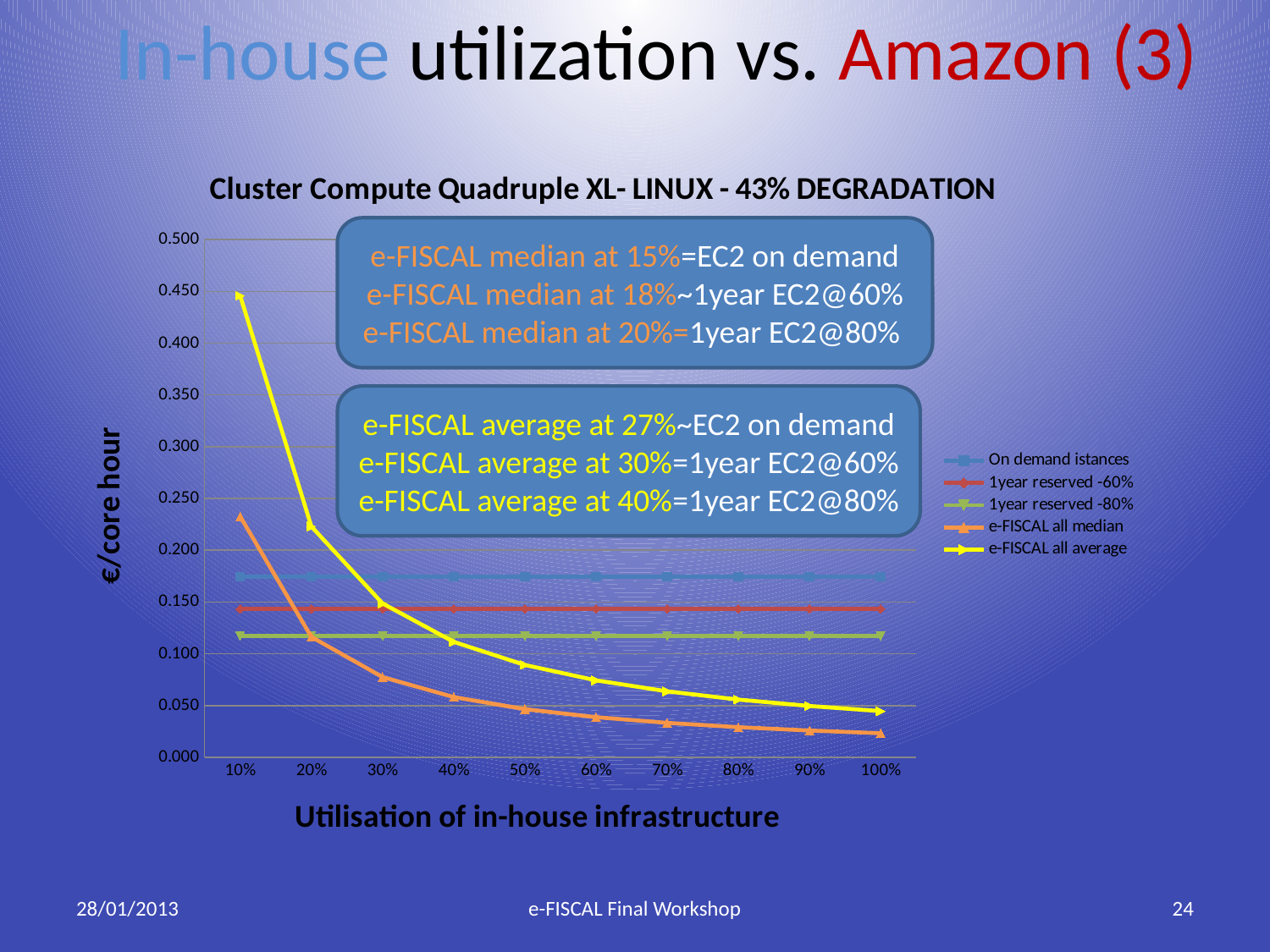

In-house utilization vs. Amazon (3)

### Chart: Cluster Compute Quadruple XL- LINUX - 43% DEGRADATION

| Category | On demand istances | 1year reserved -60% | 1year reserved -80% | e-FISCAL all median | e-FISCAL all average |
|---|---|---|---|---|---|
| 0.1 | 0.17416898026562666 | 0.14328085286858241 | 0.11740836794737773 | 0.23253424657534247 | 0.4458333333333333 |
| 0.2 | 0.17416898026562666 | 0.14328085286858241 | 0.11740836794737773 | 0.11626712328767123 | 0.2229166666666667 |
| 0.30000000000000004 | 0.17416898026562666 | 0.14328085286858241 | 0.11740836794737773 | 0.07751141552511416 | 0.14861111111111114 |
| 0.4 | 0.17416898026562666 | 0.14328085286858241 | 0.11740836794737773 | 0.058133561643835624 | 0.11145833333333333 |
| 0.5 | 0.17416898026562666 | 0.14328085286858241 | 0.11740836794737773 | 0.04650684931506848 | 0.0891666666666667 |
| 0.60000000000000009 | 0.17416898026562666 | 0.14328085286858241 | 0.11740836794737773 | 0.03875570776255708 | 0.07430555555555556 |
| 0.70000000000000007 | 0.17416898026562666 | 0.14328085286858241 | 0.11740836794737773 | 0.03321917808219178 | 0.0636904761904762 |
| 0.8 | 0.17416898026562666 | 0.14328085286858241 | 0.11740836794737773 | 0.0290667808219178 | 0.05572916666666667 |
| 0.9 | 0.17416898026562666 | 0.14328085286858241 | 0.11740836794737773 | 0.025837138508371393 | 0.04953703703703705 |
| 1 | 0.17416898026562666 | 0.14328085286858241 | 0.11740836794737773 | 0.02325342465753424 | 0.04458333333333335 |
e-FISCAL median at 15%=EC2 on demand
e-FISCAL median at 18%~1year EC2@60%
e-FISCAL median at 20%=1year EC2@80%
e-FISCAL average at 27%~EC2 on demand
e-FISCAL average at 30%=1year EC2@60%
e-FISCAL average at 40%=1year EC2@80%
28/01/2013
e-FISCAL Final Workshop
24